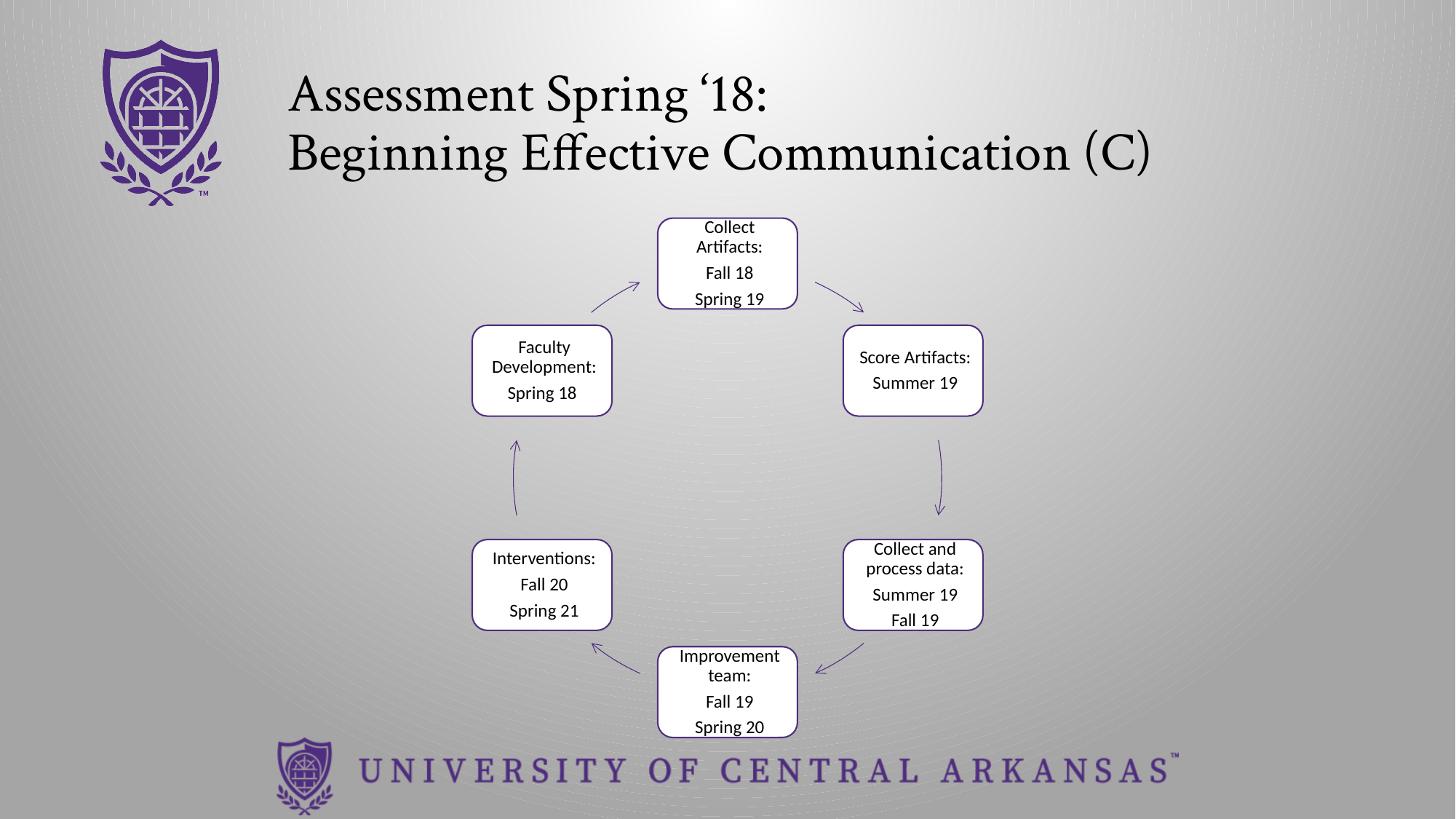

# Assessment Spring ‘18: Beginning Effective Communication (C)
Collect Artifacts:
Fall 18
Spring 19
Score Artifacts:
Summer 19
Collect and process data:
Summer 19
Fall 19
Improvement team:
Fall 19
Spring 20
Interventions:
Fall 20
Spring 21
Faculty Development:
Spring 18